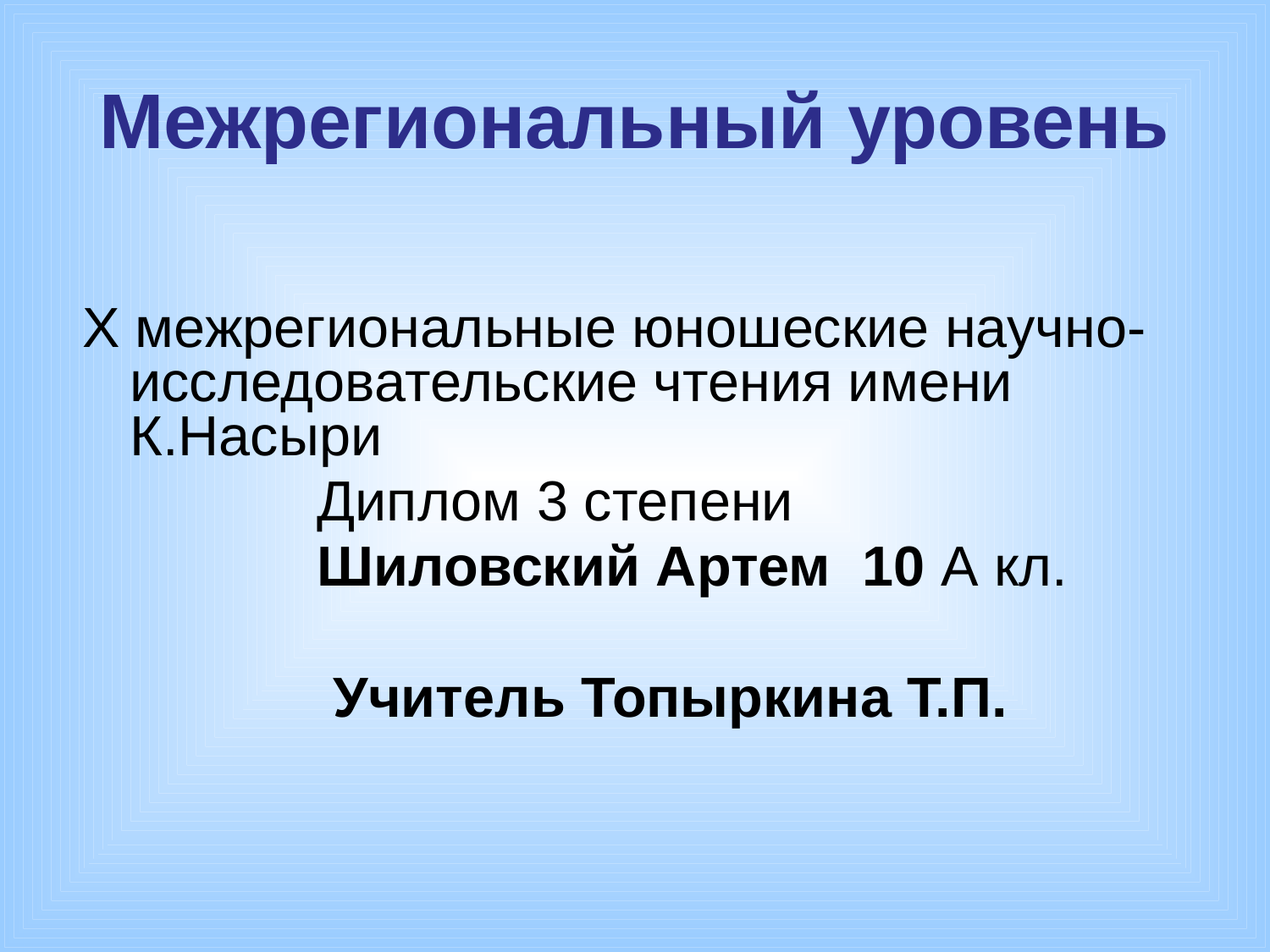

# Межрегиональный уровень
X межрегиональные юношеские научно-исследовательские чтения имени К.Насыри
               Диплом 3 степени
               Шиловский Артем  10 А кл.

	             Учитель Топыркина Т.П.